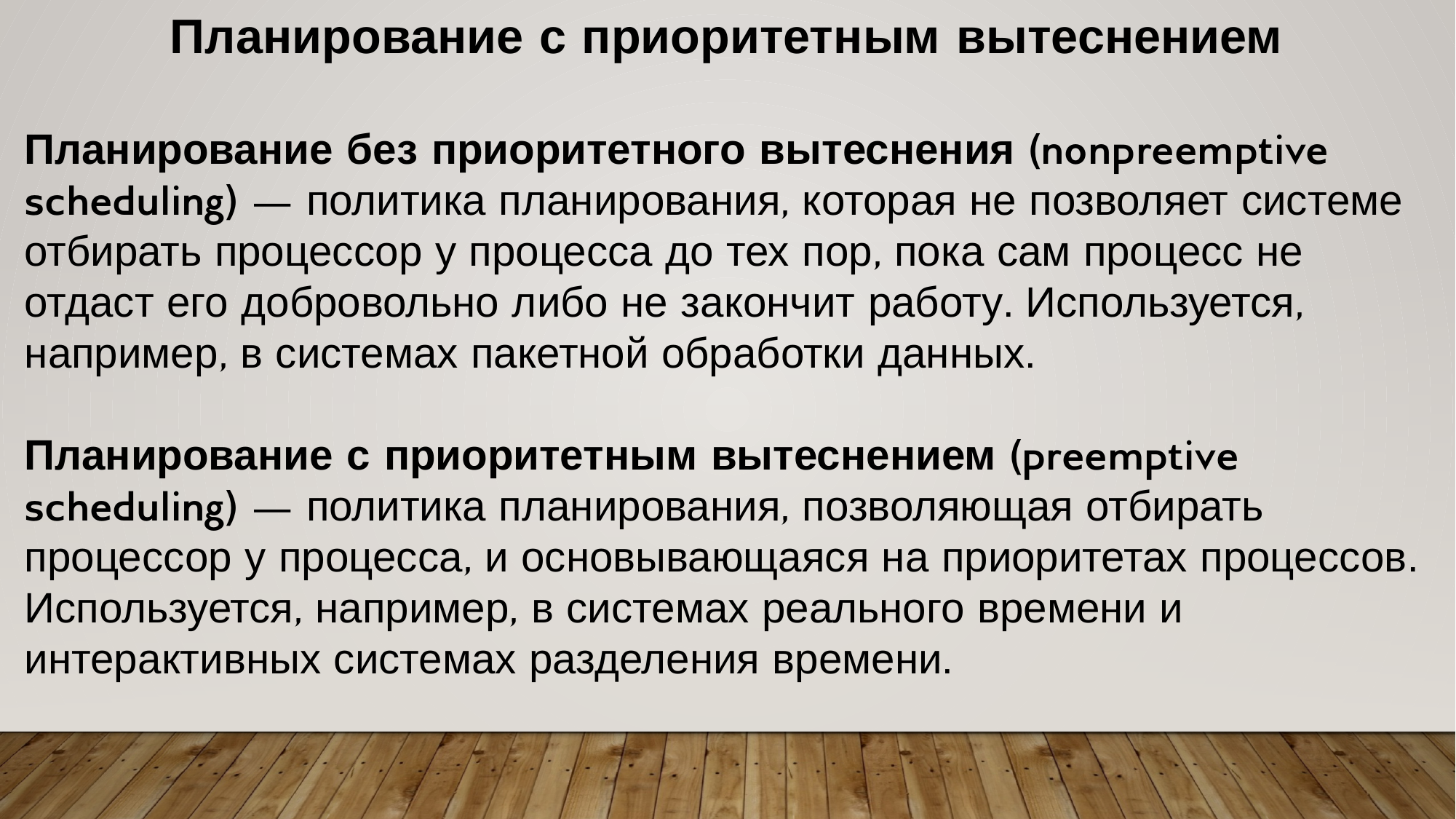

Планирование с приоритетным вытеснением

Планирование без приоритетного вытеснения (nonpreemptive scheduling) — политика планирования, которая не позволяет системе отбирать процессор у процесса до тех пор, пока сам процесс не отдаст его добровольно либо не закончит работу. Используется, например, в системах пакетной обработки данных.

Планирование с приоритетным вытеснением (preemptive scheduling) — политика планирования, позволяющая отбирать процессор у процесса, и основывающаяся на приоритетах процессов. Используется, например, в системах реального времени и интерактивных системах разделения времени.